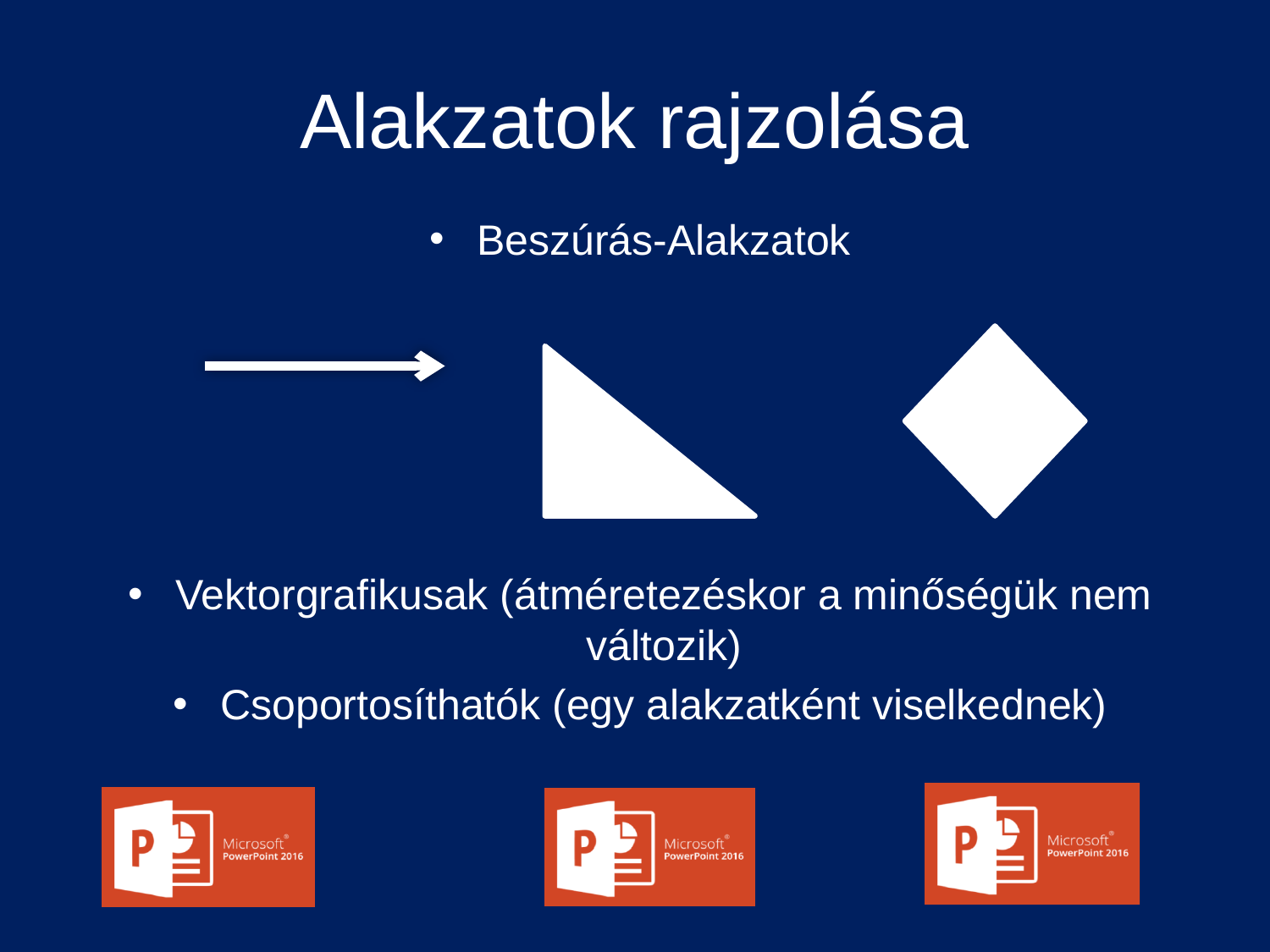

# Alakzatok rajzolása
Beszúrás-Alakzatok

Vektorgrafikusak (átméretezéskor a minőségük nem változik)
Csoportosíthatók (egy alakzatként viselkednek)